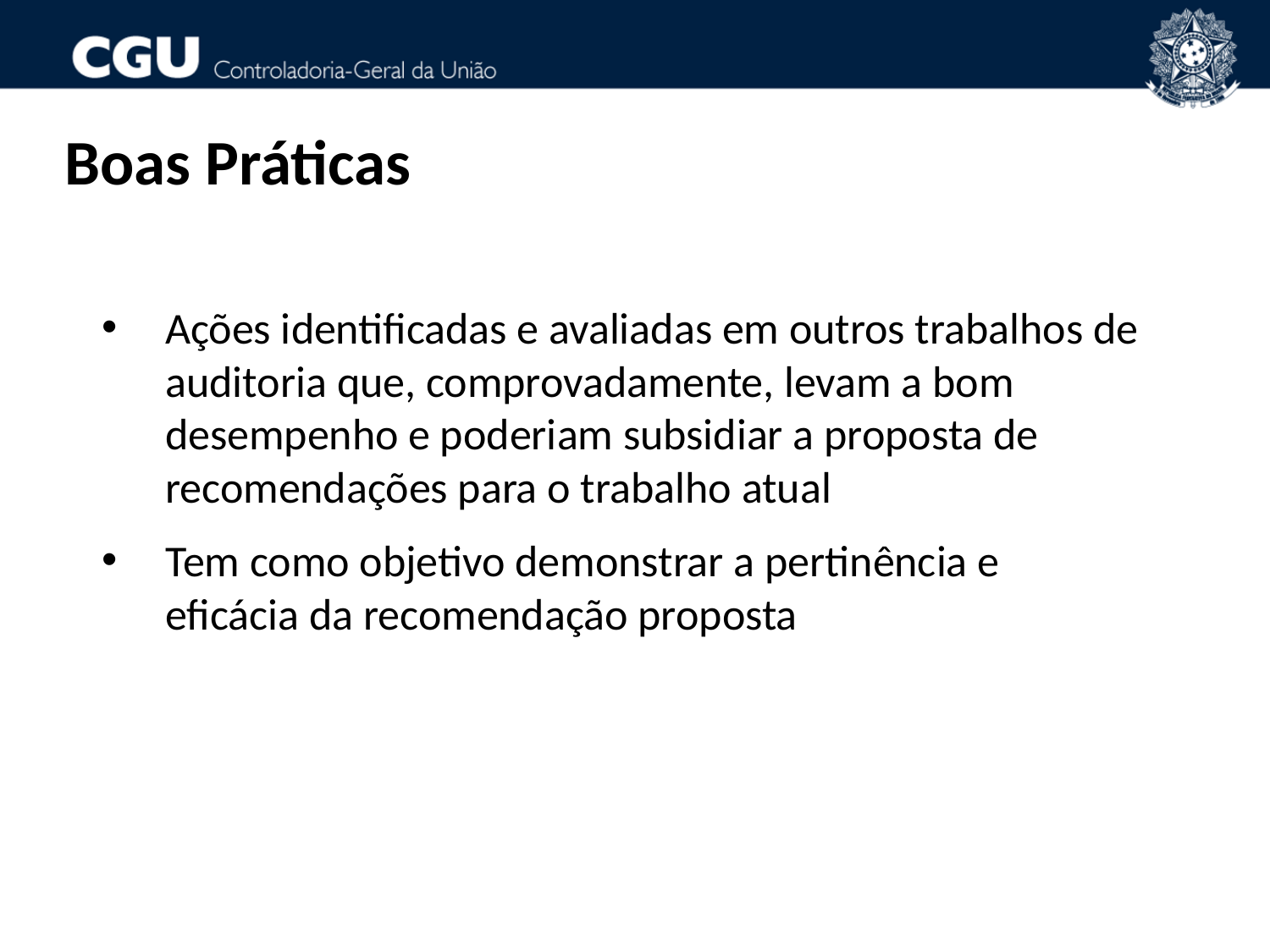

Boas Práticas
Ações identificadas e avaliadas em outros trabalhos de auditoria que, comprovadamente, levam a bom desempenho e poderiam subsidiar a proposta de recomendações para o trabalho atual

Tem como objetivo demonstrar a pertinência e eficácia da recomendação proposta